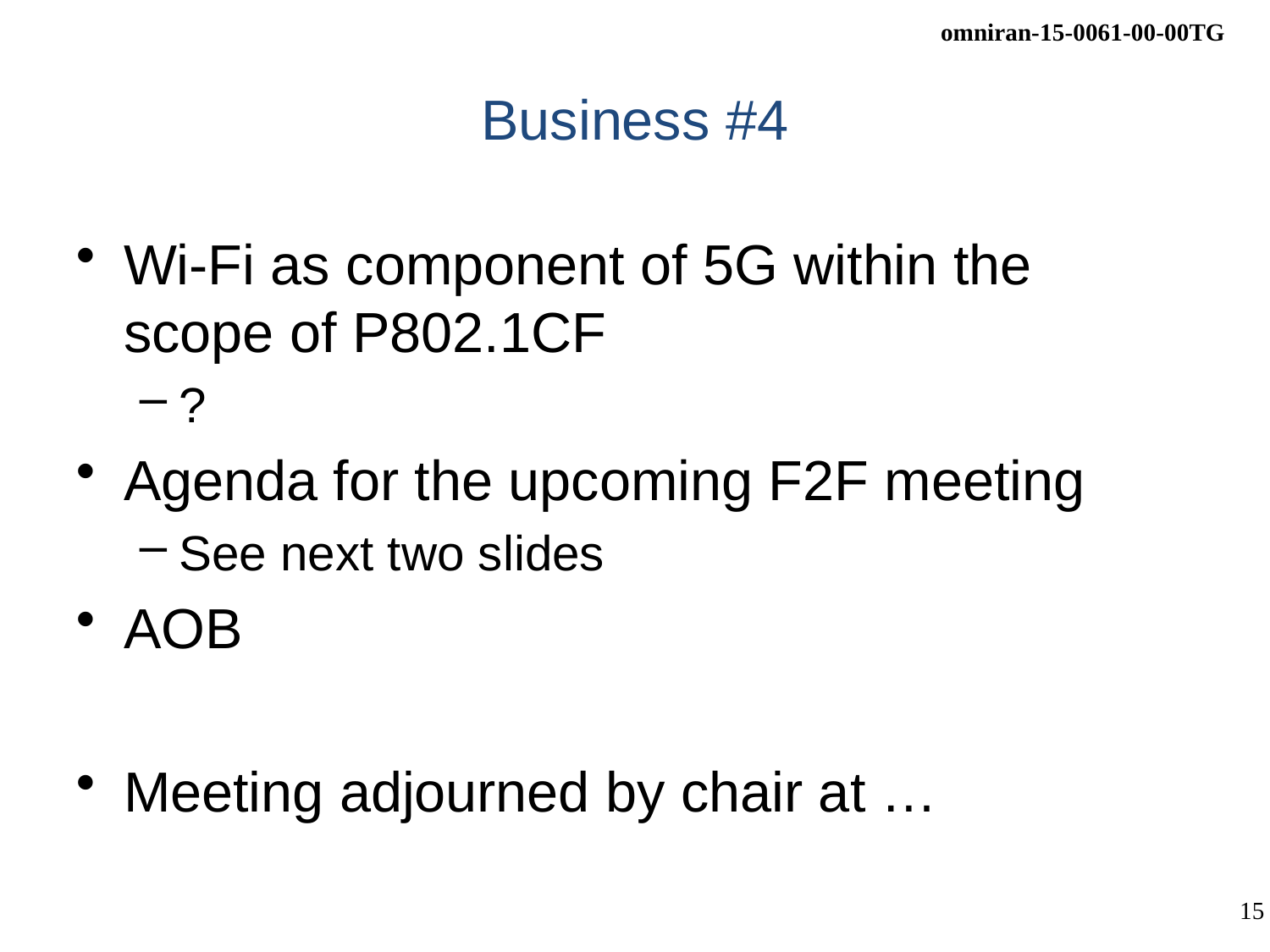

# Business #4
Wi-Fi as component of 5G within the scope of P802.1CF
?
Agenda for the upcoming F2F meeting
See next two slides
AOB

Meeting adjourned by chair at …